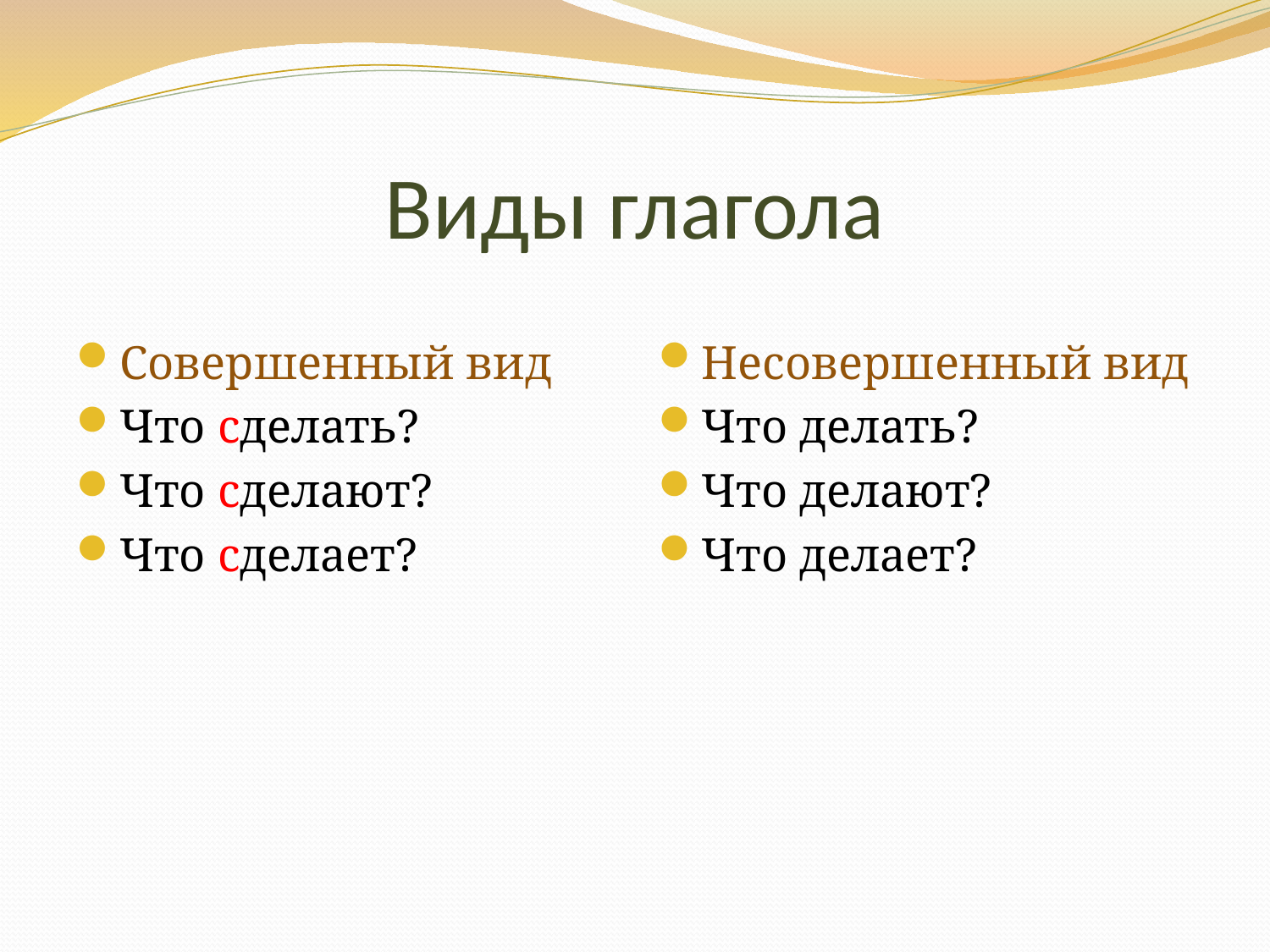

# Виды глагола
Совершенный вид
Что сделать?
Что сделают?
Что сделает?
Несовершенный вид
Что делать?
Что делают?
Что делает?